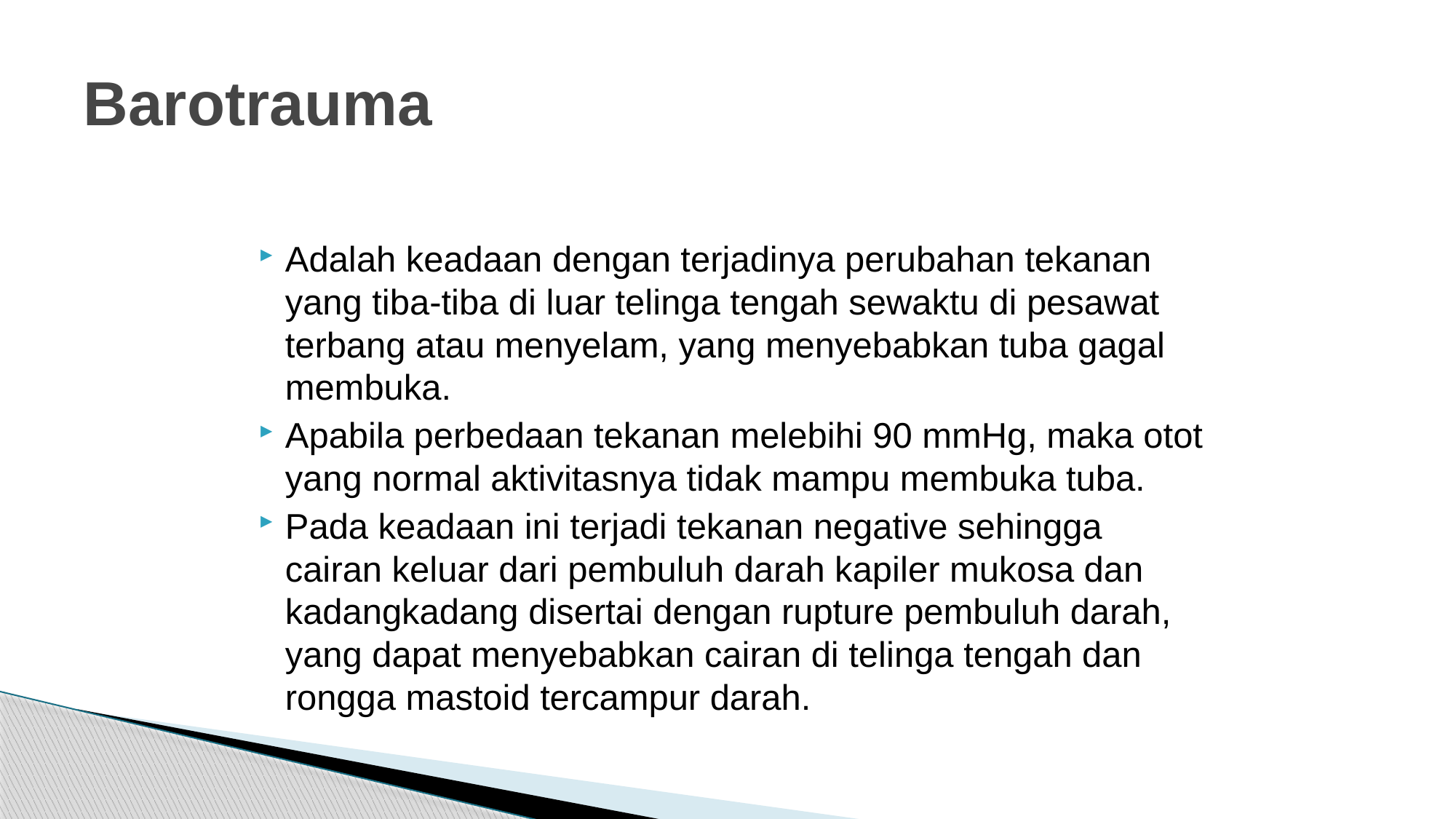

# Barotrauma
Adalah keadaan dengan terjadinya perubahan tekanan yang tiba-tiba di luar telinga tengah sewaktu di pesawat terbang atau menyelam, yang menyebabkan tuba gagal membuka.
Apabila perbedaan tekanan melebihi 90 mmHg, maka otot yang normal aktivitasnya tidak mampu membuka tuba.
Pada keadaan ini terjadi tekanan negative sehingga cairan keluar dari pembuluh darah kapiler mukosa dan kadangkadang disertai dengan rupture pembuluh darah, yang dapat menyebabkan cairan di telinga tengah dan rongga mastoid tercampur darah.